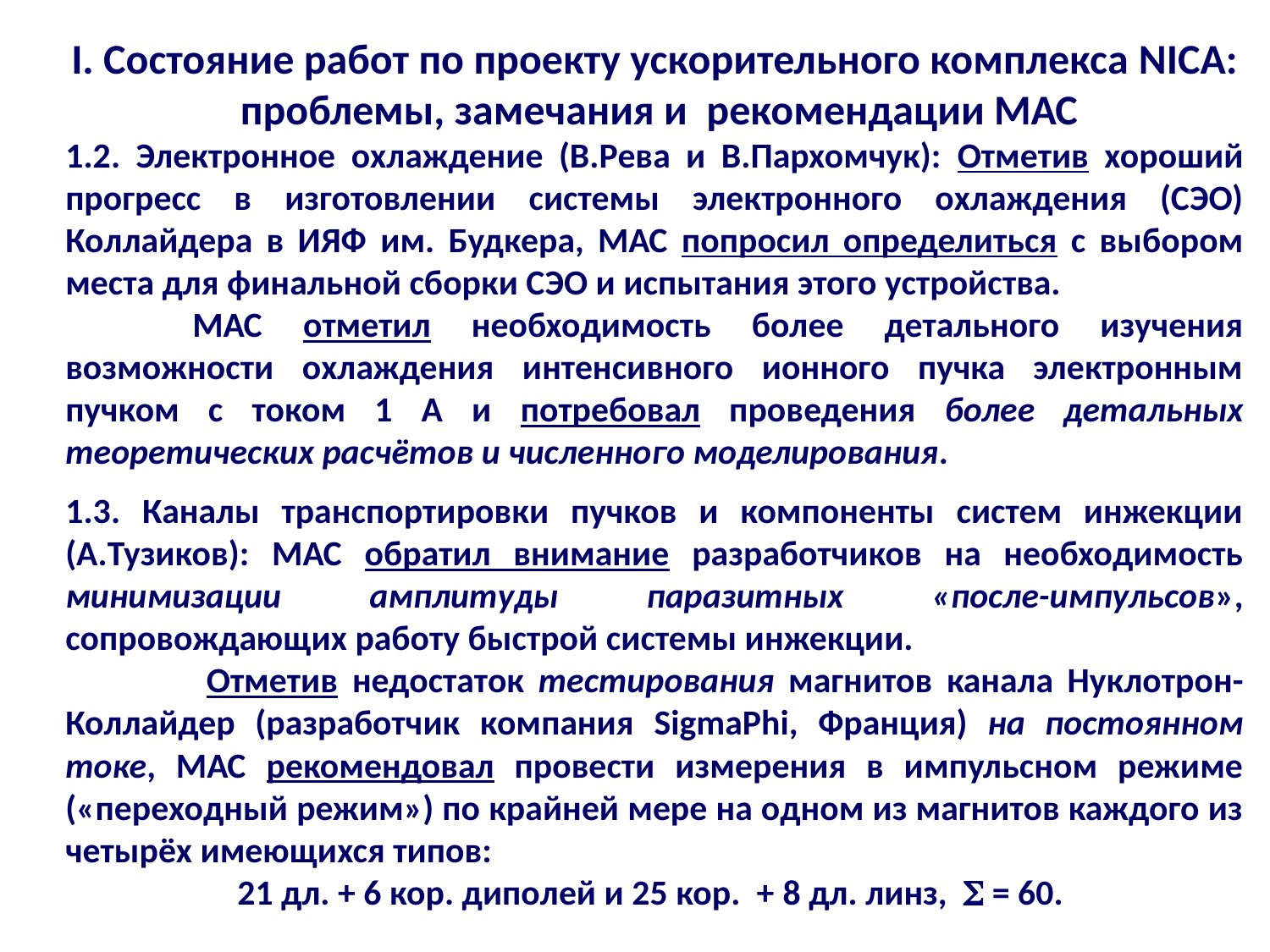

I. Состояние работ по проекту ускорительного комплекса NICA:
 проблемы, замечания и  рекомендации МАС
1.2. Электронное охлаждение (В.Рева и В.Пархомчук): Отметив хороший прогресс в изготовлении системы электронного охлаждения (СЭО) Коллайдера в ИЯФ им. Будкера, МАС попросил определиться с выбором места для финальной сборки СЭО и испытания этого устройства.
	МАС отметил необходимость более детального изучения возможности охлаждения интенсивного ионного пучка электронным пучком с током 1 А и потребовал проведения более детальных теоретических расчётов и численного моделирования.

1.3. Каналы транспортировки пучков и компоненты систем инжекции (А.Тузиков): МАС обратил внимание разработчиков на необходимость минимизации амплитуды паразитных «после-импульсов», сопровождающих работу быстрой системы инжекции.
	 Отметив недостаток тестирования магнитов канала Нуклотрон-Коллайдер (разработчик компания SigmaPhi, Франция) на постоянном токе, МАС рекомендовал провести измерения в импульсном режиме («переходный режим») по крайней мере на одном из магнитов каждого из четырёх имеющихся типов:
21 дл. + 6 кор. диполей и 25 кор.  + 8 дл. линз,  Σ = 60.